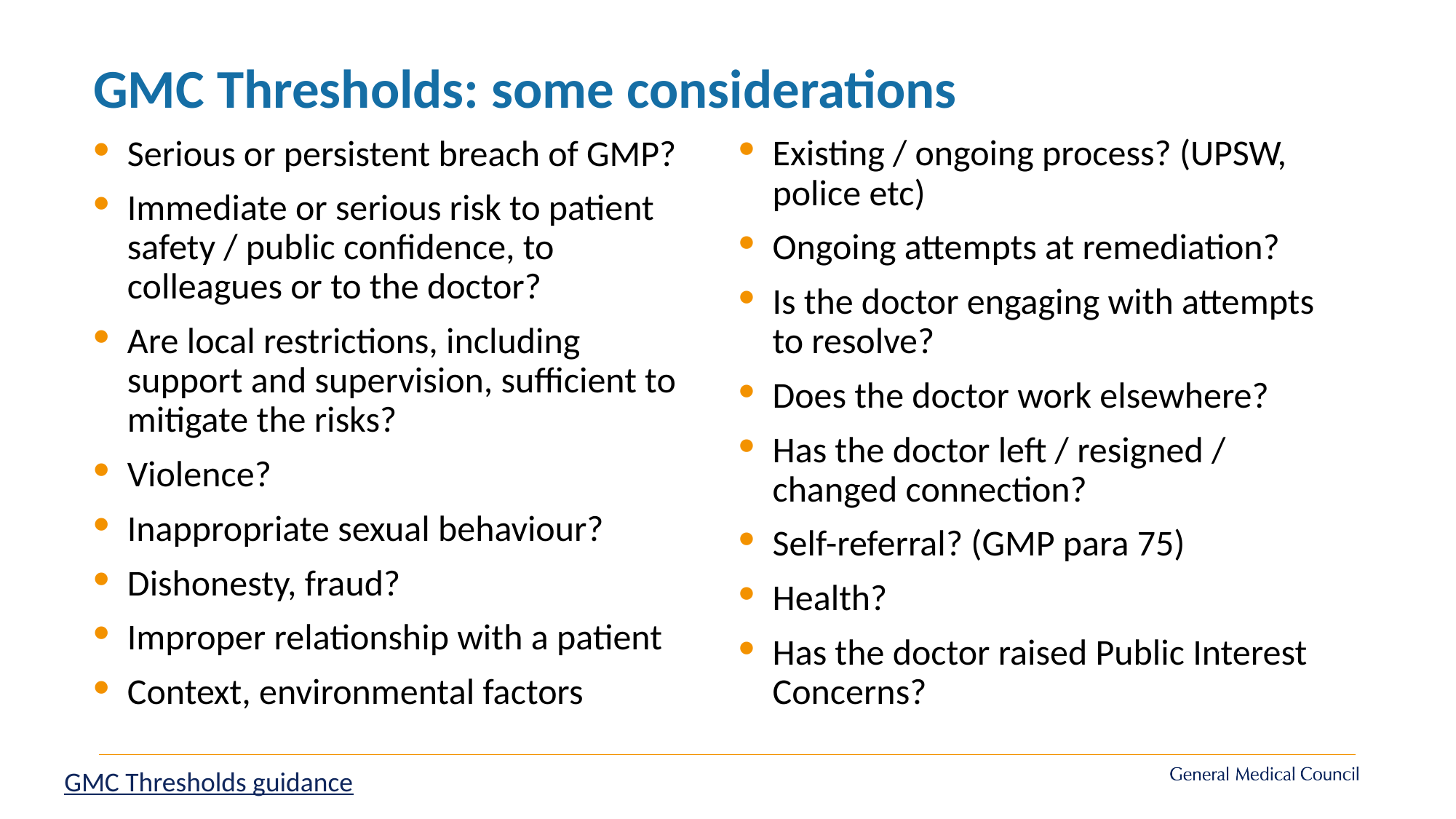

GMC Thresholds: some considerations
Existing / ongoing process? (UPSW, police etc)
Ongoing attempts at remediation?
Is the doctor engaging with attempts to resolve?
Does the doctor work elsewhere?
Has the doctor left / resigned / changed connection?
Self-referral? (GMP para 75)
Health?
Has the doctor raised Public Interest Concerns?

Serious or persistent breach of GMP?
Immediate or serious risk to patient safety / public confidence, to colleagues or to the doctor?
Are local restrictions, including support and supervision, sufficient to mitigate the risks?
Violence?
Inappropriate sexual behaviour?
Dishonesty, fraud?
Improper relationship with a patient
Context, environmental factors

GMC Thresholds guidance